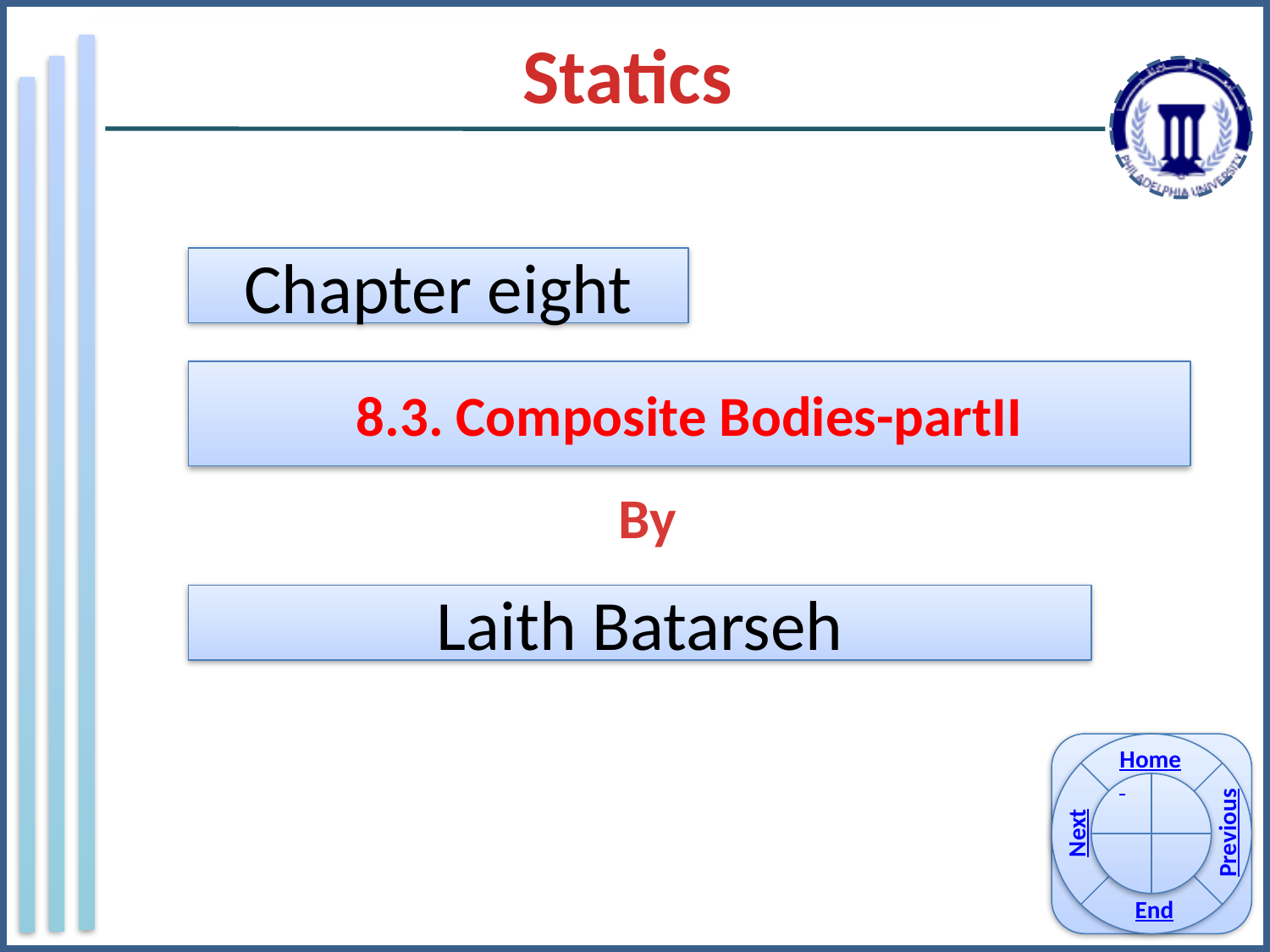

Statics

Chapter eight
8.3. Composite Bodies-partII
By
Laith Batarseh

Home

Previous
Next
End